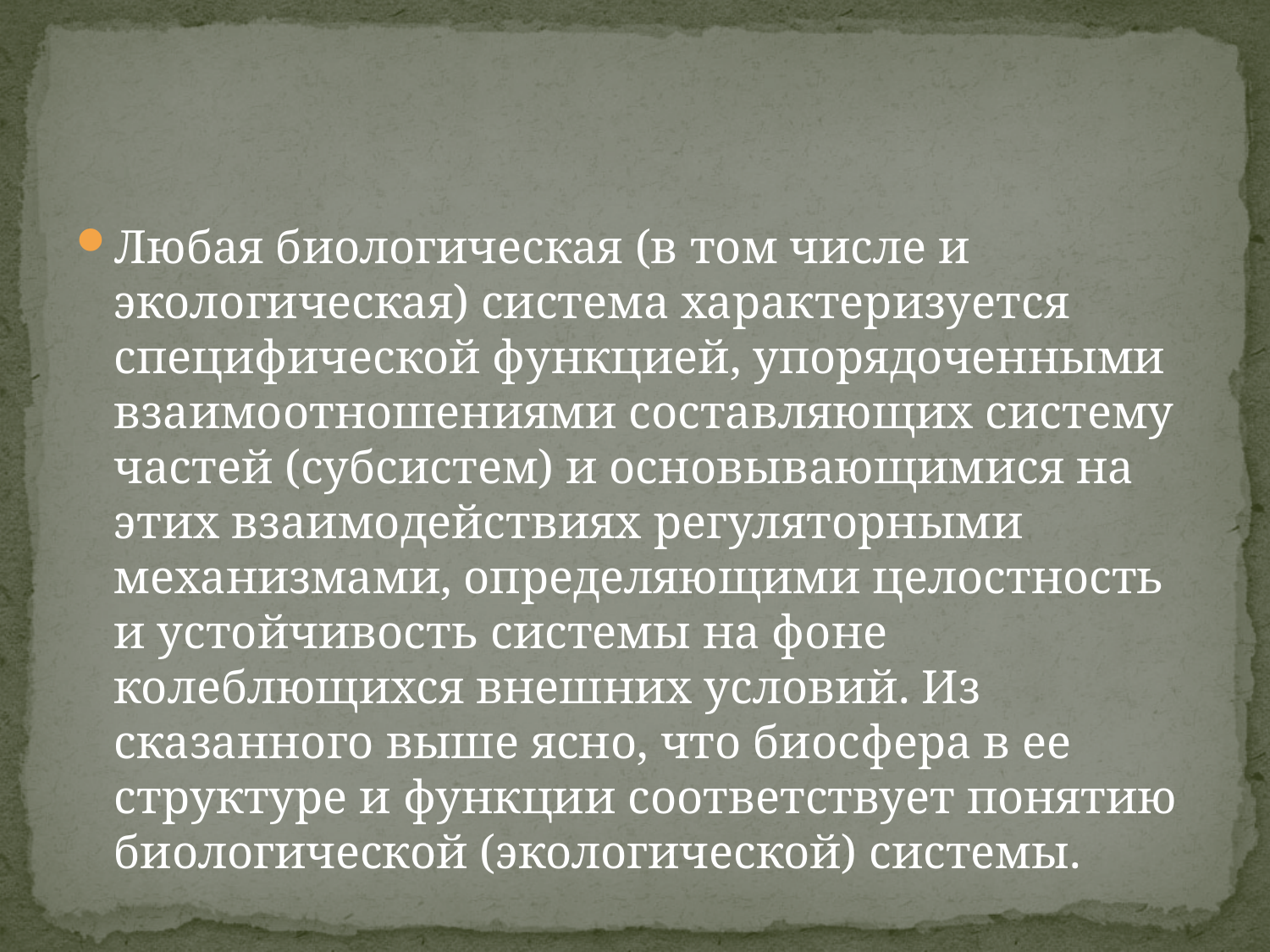

#
Любая биологическая (в том числе и экологическая) система характеризуется специфической функцией, упорядоченными взаимоотношениями составляющих систему частей (субсистем) и основывающимися на этих взаимодействиях регуляторными механизмами, определяющими целостность и устойчивость системы на фоне колеблющихся внешних условий. Из сказанного выше ясно, что биосфера в ее структуре и функции соответствует понятию биологической (экологической) системы.